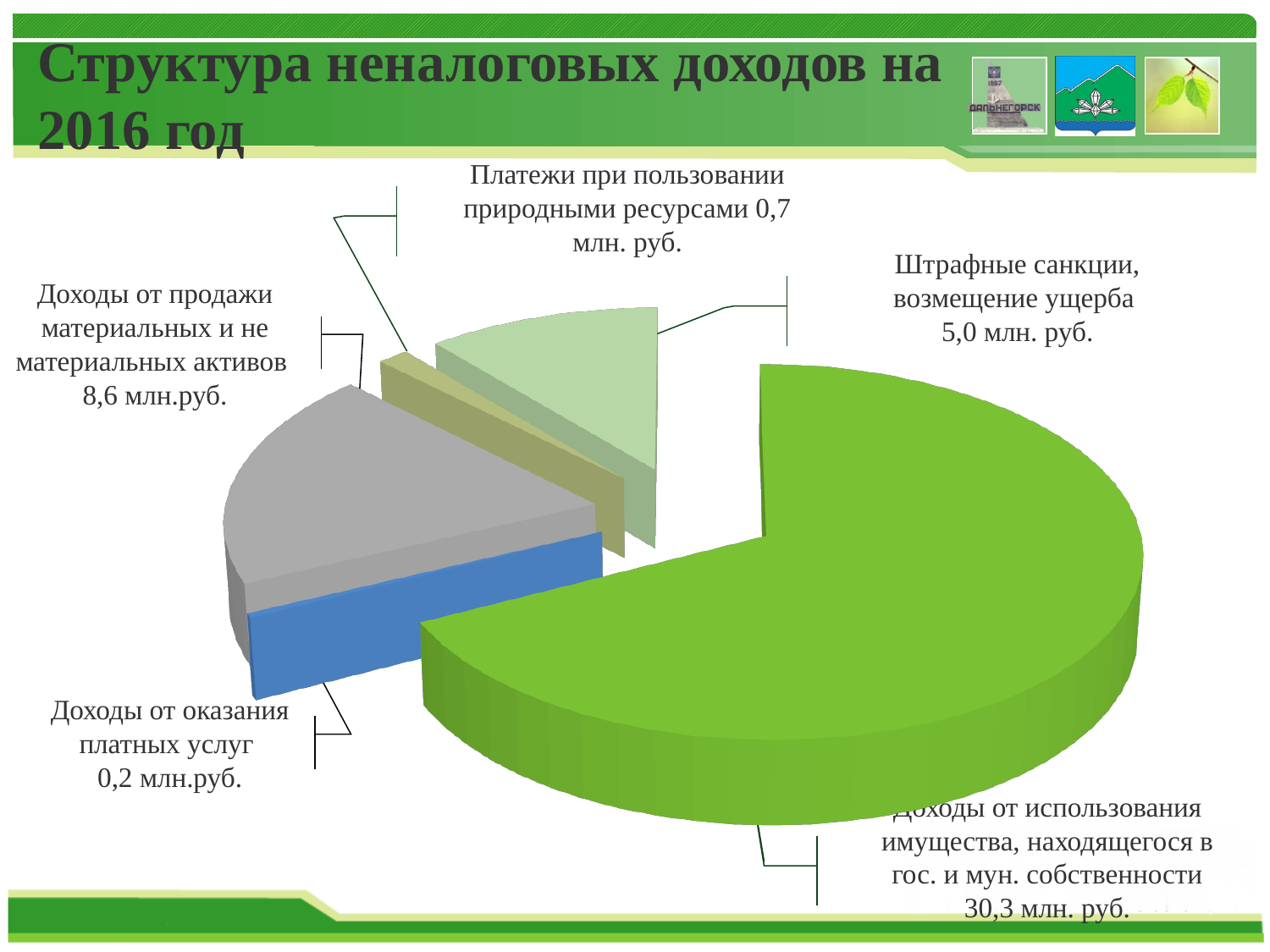

# Структура неналоговых доходов на 2016 год
Платежи при пользовании природными ресурсами 0,7 млн. руб.

Штрафные санкции, возмещение ущерба
5,0 млн. руб.

[unsupported chart]

Доходы от продажи материальных и не материальных активов
8,6 млн.руб.
Доходы от оказания платных услуг
0,2 млн.руб.
Доходы от использования имущества, находящегося в гос. и мун. собственности
30,3 млн. руб.